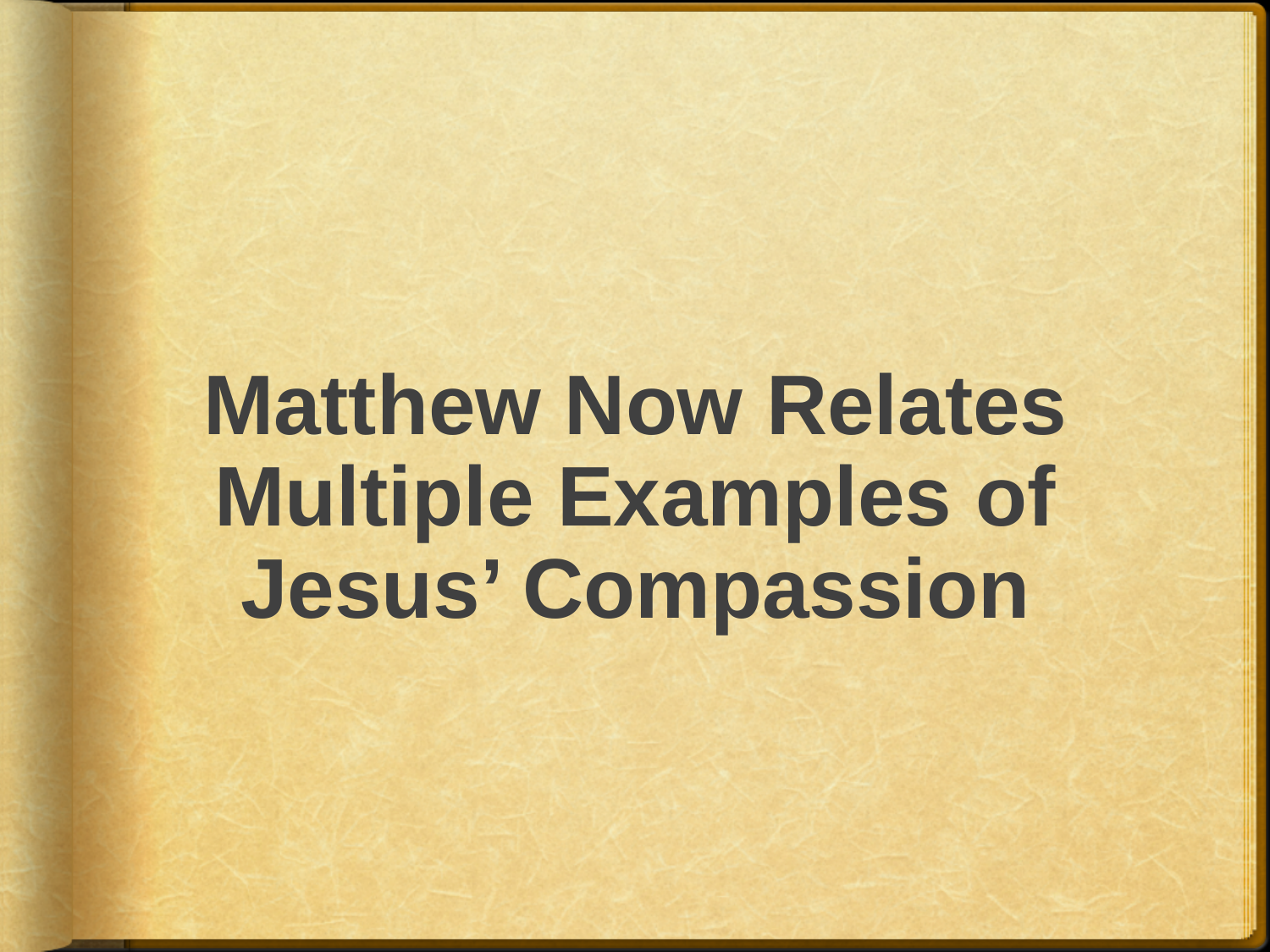

# Matthew Now Relates Multiple Examples of Jesus’ Compassion